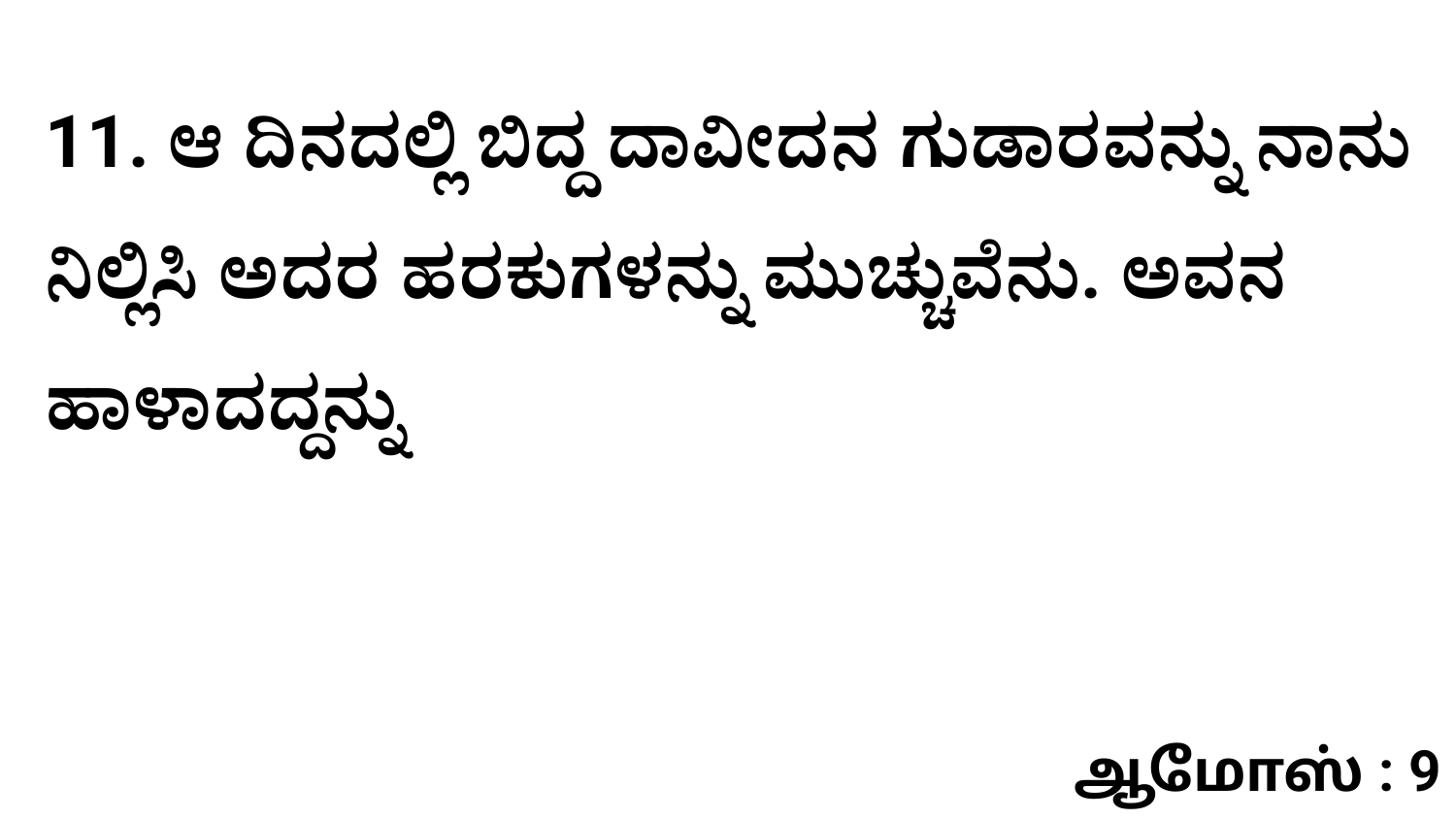

11. ಆ ದಿನದಲ್ಲಿ ಬಿದ್ದ ದಾವೀದನ ಗುಡಾರವನ್ನು ನಾನು ನಿಲ್ಲಿಸಿ ಅದರ ಹರಕುಗಳನ್ನು ಮುಚ್ಚುವೆನು. ಅವನ ಹಾಳಾದದ್ದನ್ನು
ஆமோஸ் : 9